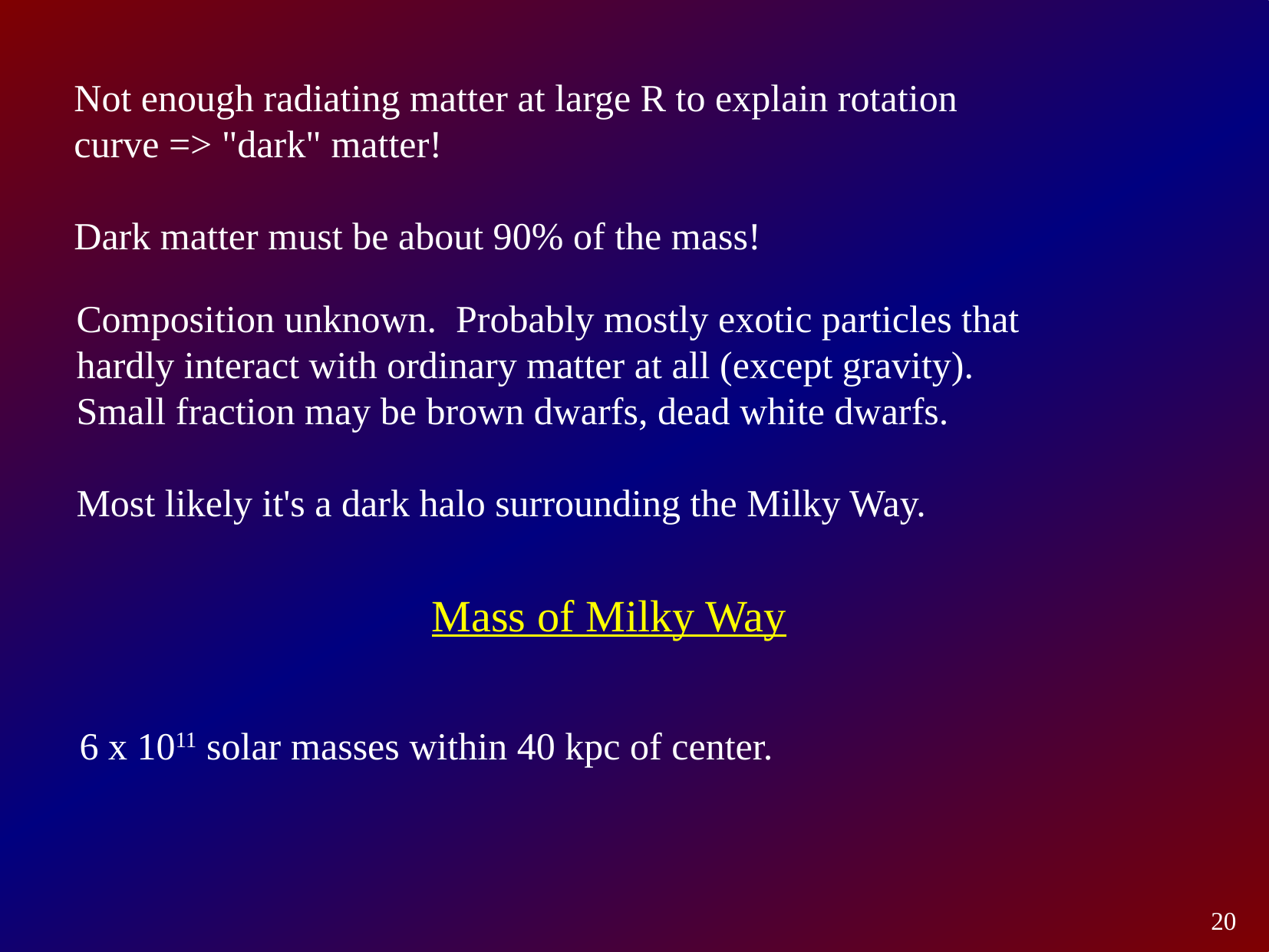

Not enough radiating matter at large R to explain rotation curve => "dark" matter!

Dark matter must be about 90% of the mass!

Composition unknown.  Probably mostly exotic particles that hardly interact with ordinary matter at all (except gravity).  Small fraction may be brown dwarfs, dead white dwarfs.

Most likely it's a dark halo surrounding the Milky Way.
Mass of Milky Way
6 x 1011 solar masses within 40 kpc of center.
20